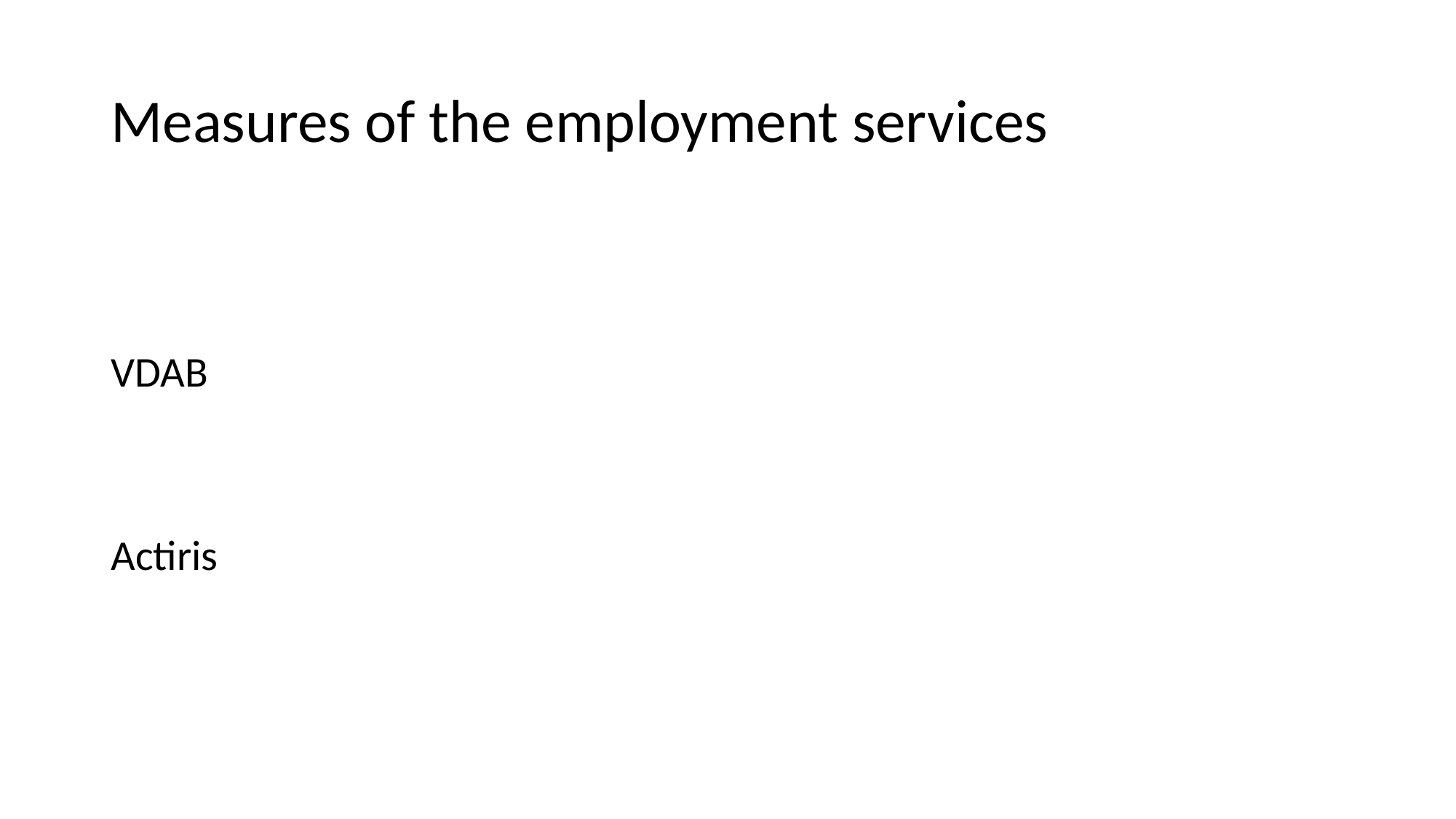

# Measures of the employment services

VDAB

Actiris